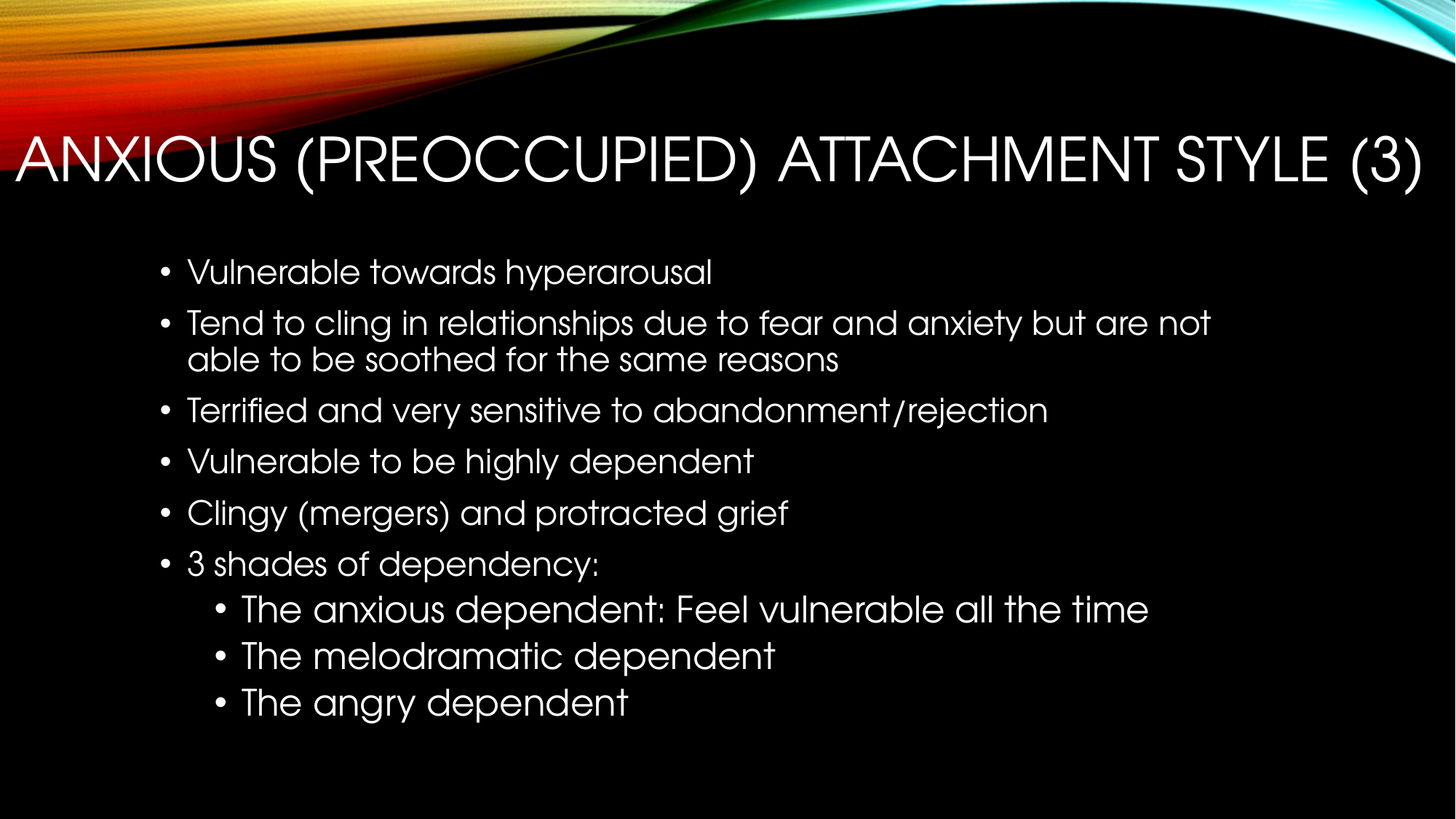

# Anxious (Preoccupied) Attachment Style (3)
Vulnerable towards hyperarousal
Tend to cling in relationships due to fear and anxiety but are not able to be soothed for the same reasons
Terrified and very sensitive to abandonment/rejection
Vulnerable to be highly dependent
Clingy (mergers) and protracted grief
3 shades of dependency:
The anxious dependent: Feel vulnerable all the time
The melodramatic dependent
The angry dependent